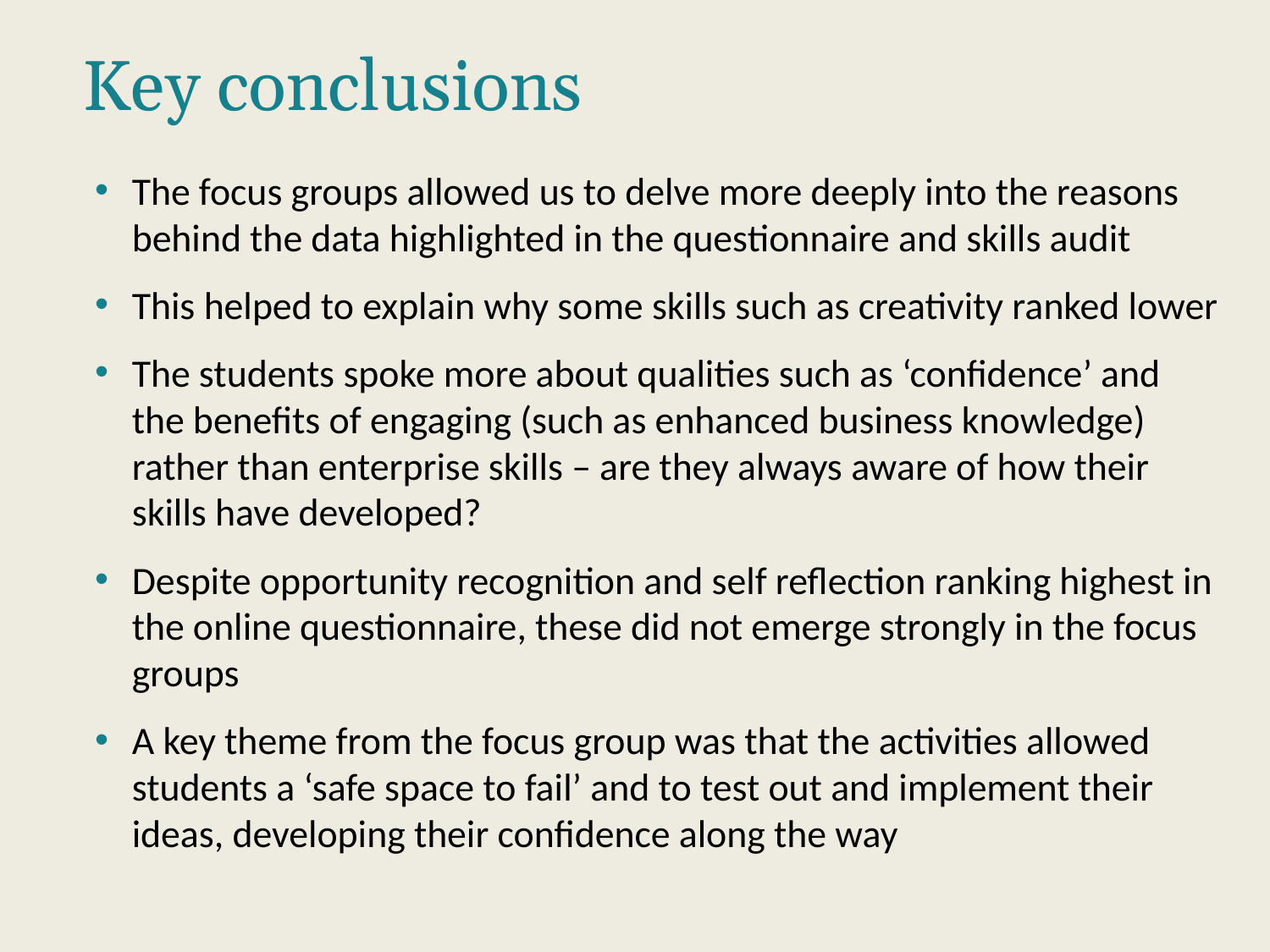

Key conclusions
The focus groups allowed us to delve more deeply into the reasons behind the data highlighted in the questionnaire and skills audit
This helped to explain why some skills such as creativity ranked lower
The students spoke more about qualities such as ‘confidence’ and the benefits of engaging (such as enhanced business knowledge) rather than enterprise skills – are they always aware of how their skills have developed?
Despite opportunity recognition and self reflection ranking highest in the online questionnaire, these did not emerge strongly in the focus groups
A key theme from the focus group was that the activities allowed students a ‘safe space to fail’ and to test out and implement their ideas, developing their confidence along the way